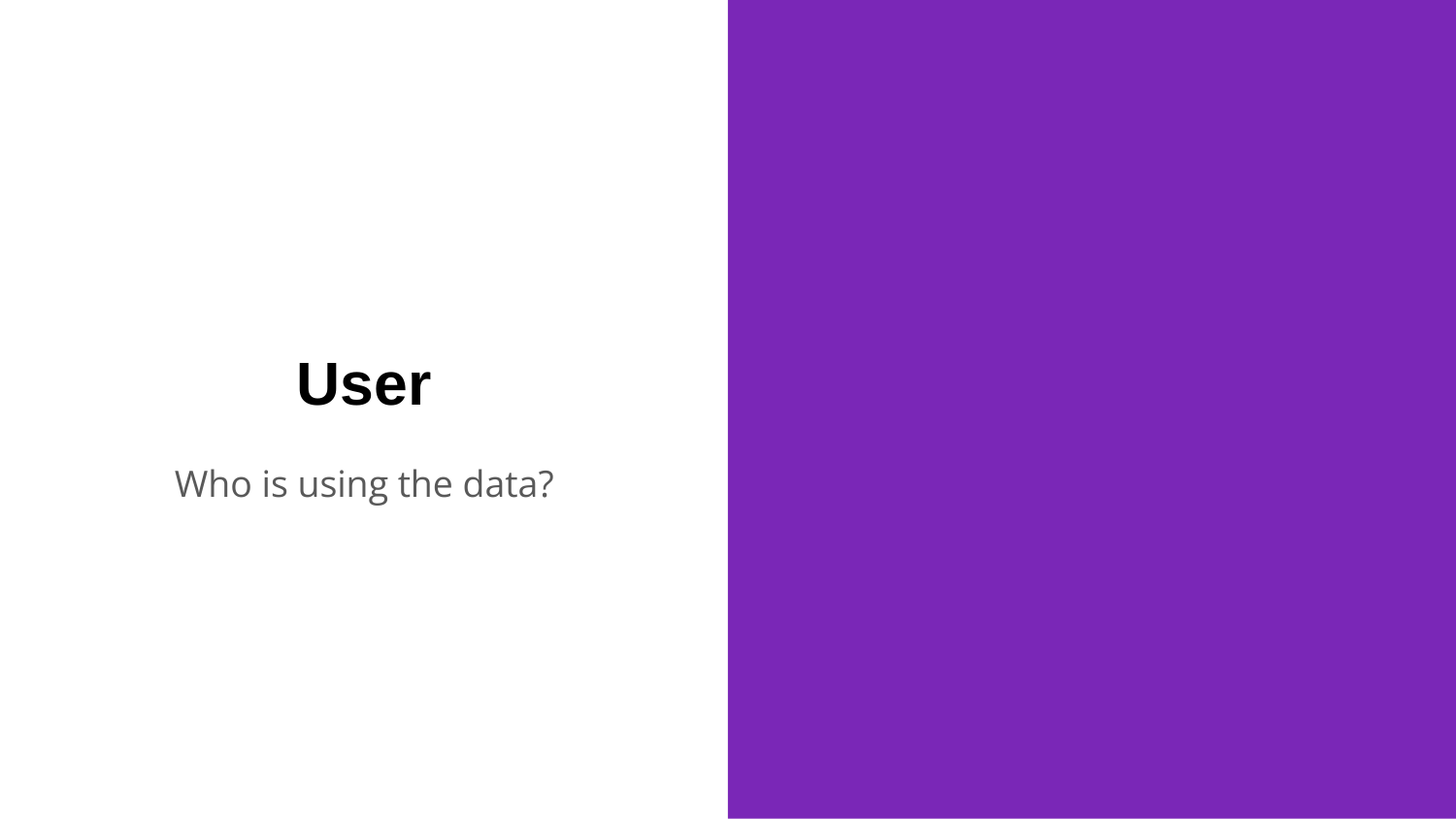

# User
Who is using the data?